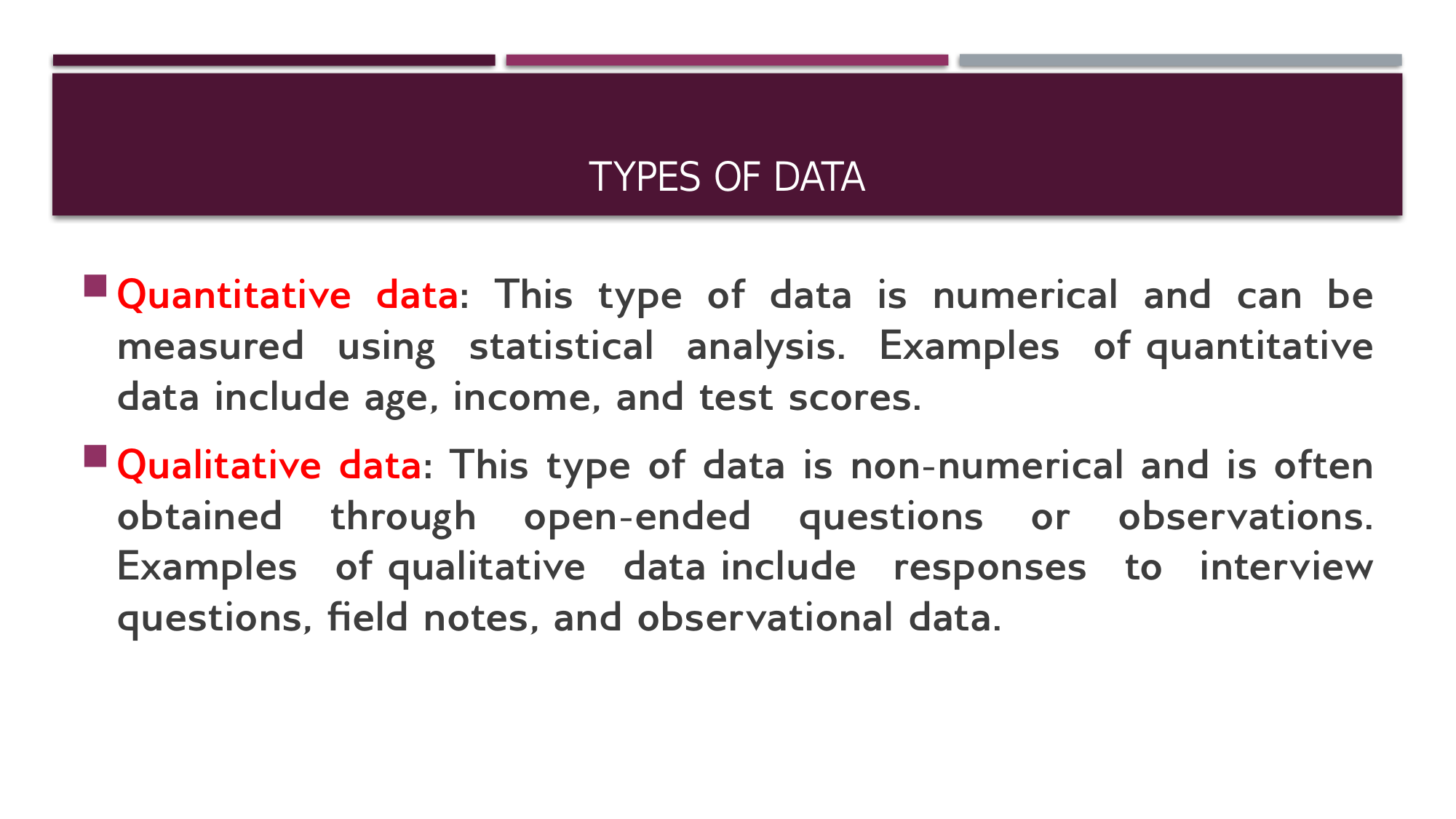

# Types of data
Quantitative data: This type of data is numerical and can be measured using statistical analysis. Examples of quantitative data include age, income, and test scores.
Qualitative data: This type of data is non-numerical and is often obtained through open-ended questions or observations. Examples of qualitative data include responses to interview questions, field notes, and observational data.